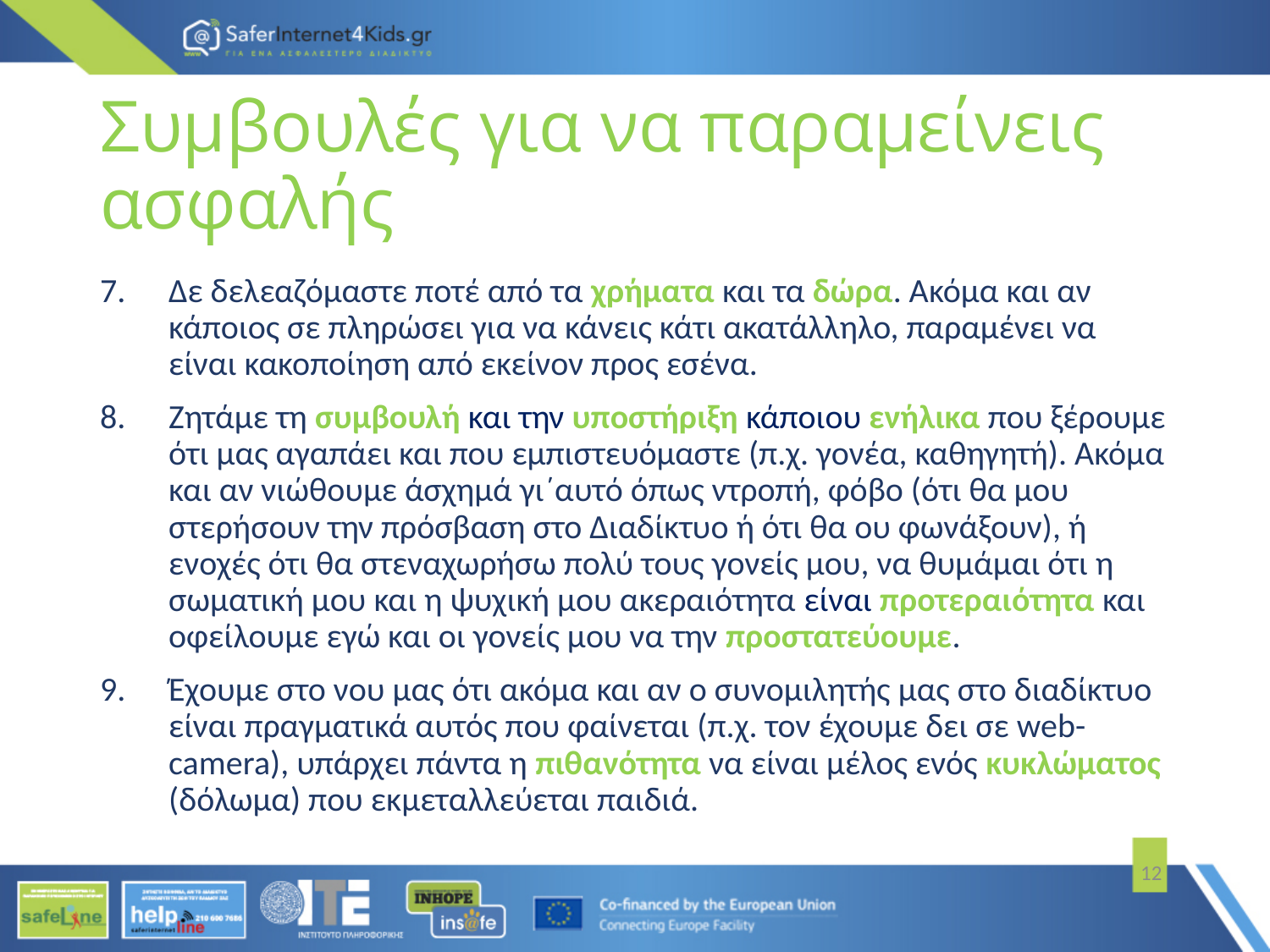

# Συμβουλές για να παραμείνεις ασφαλής
Δε δελεαζόμαστε ποτέ από τα χρήματα και τα δώρα. Ακόµα και αν κάποιος σε πληρώσει για να κάνεις κάτι ακατάλληλο, παραμένει να είναι κακοποίηση από εκείνον προς εσένα.
Ζητάμε τη συμβουλή και την υποστήριξη κάποιου ενήλικα που ξέρουμε ότι µας αγαπάει και που εμπιστευόμαστε (π.χ. γονέα, καθηγητή). Ακόµα και αν νιώθουμε άσχημά γι΄αυτό όπως ντροπή, φόβο (ότι θα µου στερήσουν την πρόσβαση στο Διαδίκτυο ή ότι θα ου φωνάξουν), ή ενοχές ότι θα στεναχωρήσω πολύ τους γονείς µου, να θυµάµαι ότι η σωµατική µου και η ψυχική µου ακεραιότητα είναι προτεραιότητα και οφείλουμε εγώ και οι γονείς µου να την προστατεύουμε.
Έχουμε στο νου µας ότι ακόµα και αν ο συνομιλητής µας στο διαδίκτυο είναι πραγματικά αυτός που φαίνεται (π.χ. τον έχουμε δει σε web-camera), υπάρχει πάντα η πιθανότητα να είναι µέλος ενός κυκλώματος (δόλωμα) που εκμεταλλεύεται παιδιά.
12